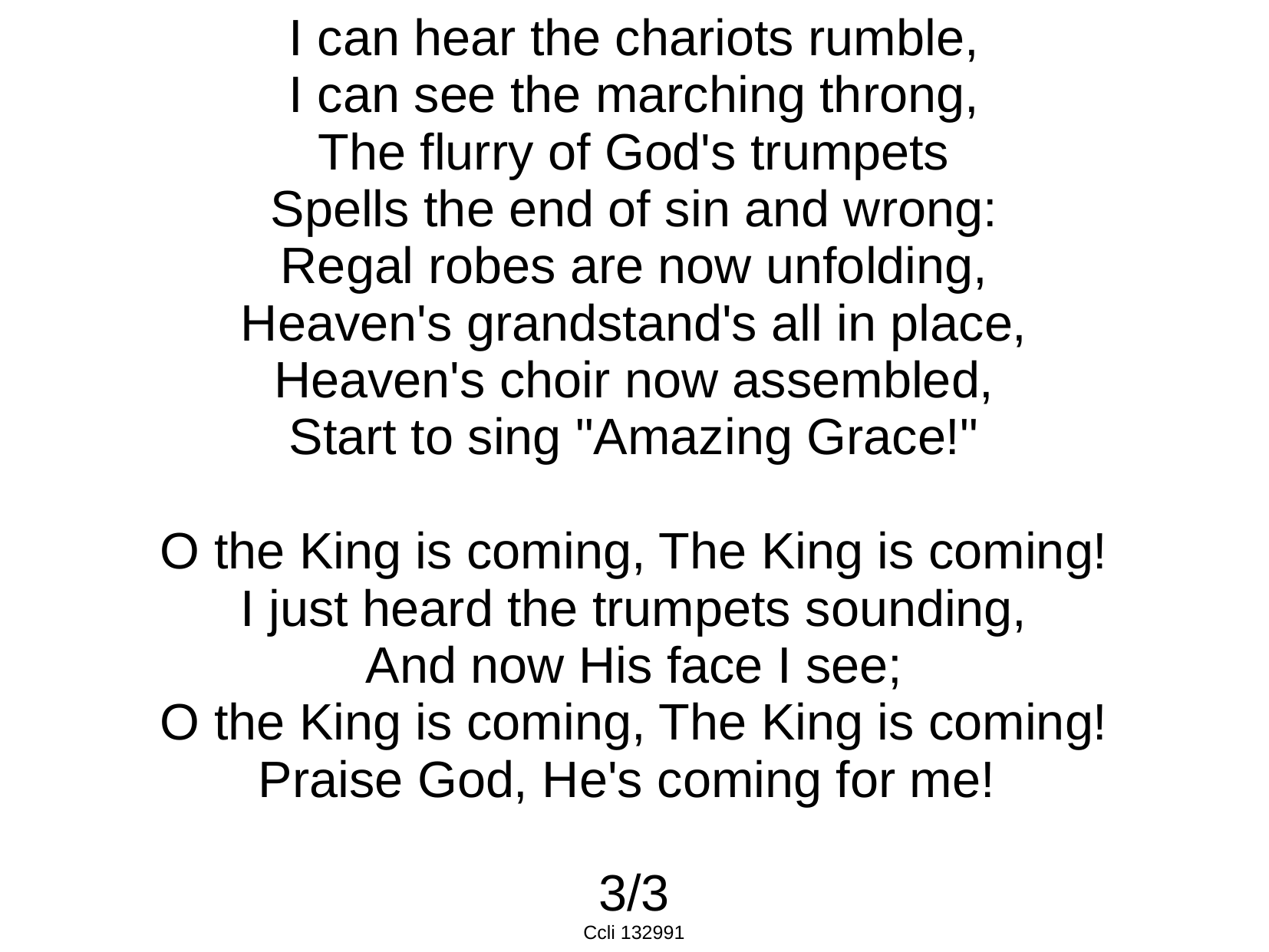

I can hear the chariots rumble,
I can see the marching throng,
The flurry of God's trumpets
Spells the end of sin and wrong:
Regal robes are now unfolding,
Heaven's grandstand's all in place,
Heaven's choir now assembled,
Start to sing "Amazing Grace!"

O the King is coming, The King is coming!
I just heard the trumpets sounding,
And now His face I see;
O the King is coming, The King is coming!
Praise God, He's coming for me!

3/3
Ccli 132991